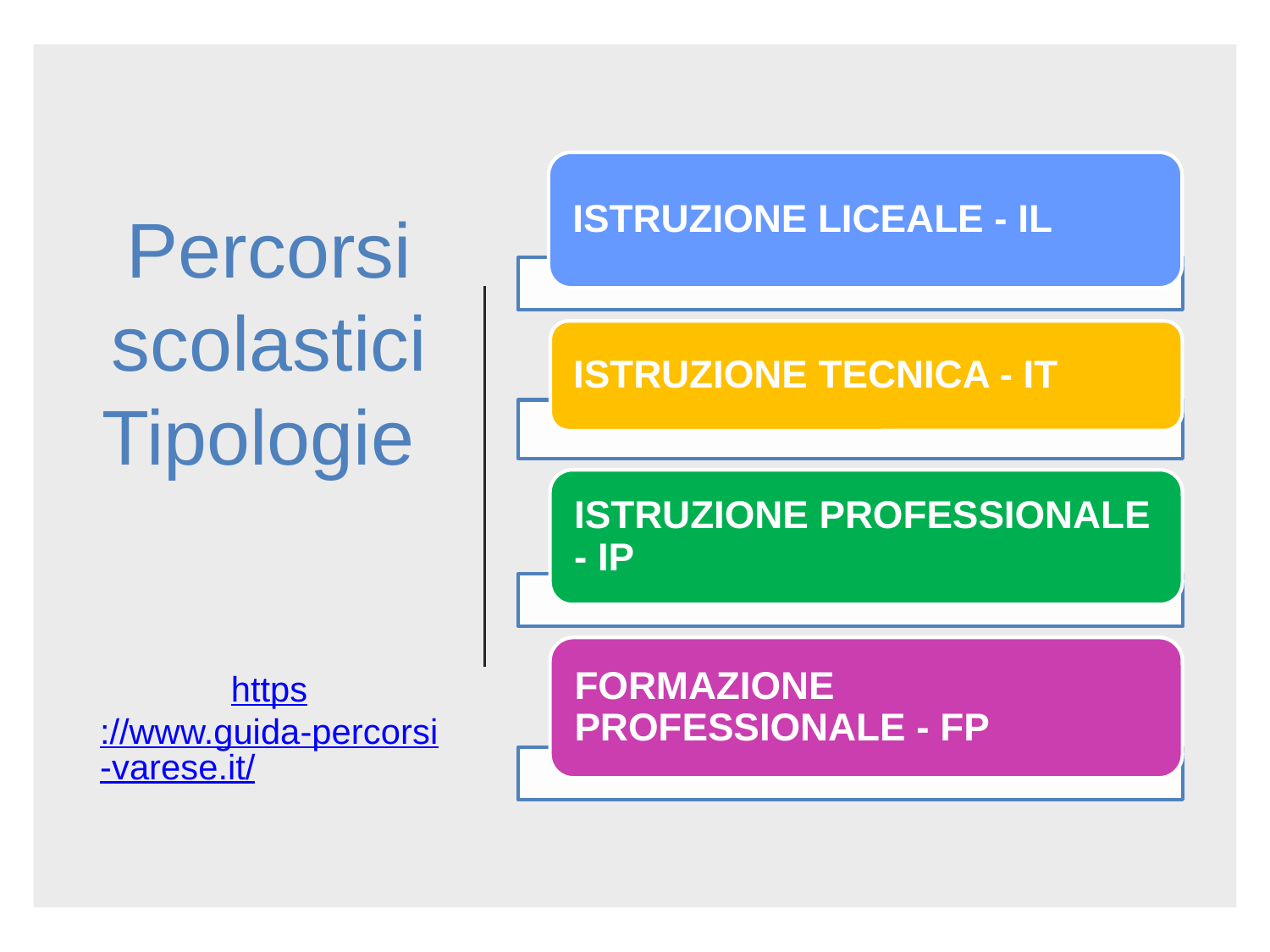

ISTRUZIONE LICEALE - IL
ISTRUZIONE TECNICA - IT
ISTRUZIONE PROFESSIONALE - IP
FORMAZIONE PROFESSIONALE - FP
# Percorsi scolastici Tipologie https://www.guida-percorsi-varese.it/